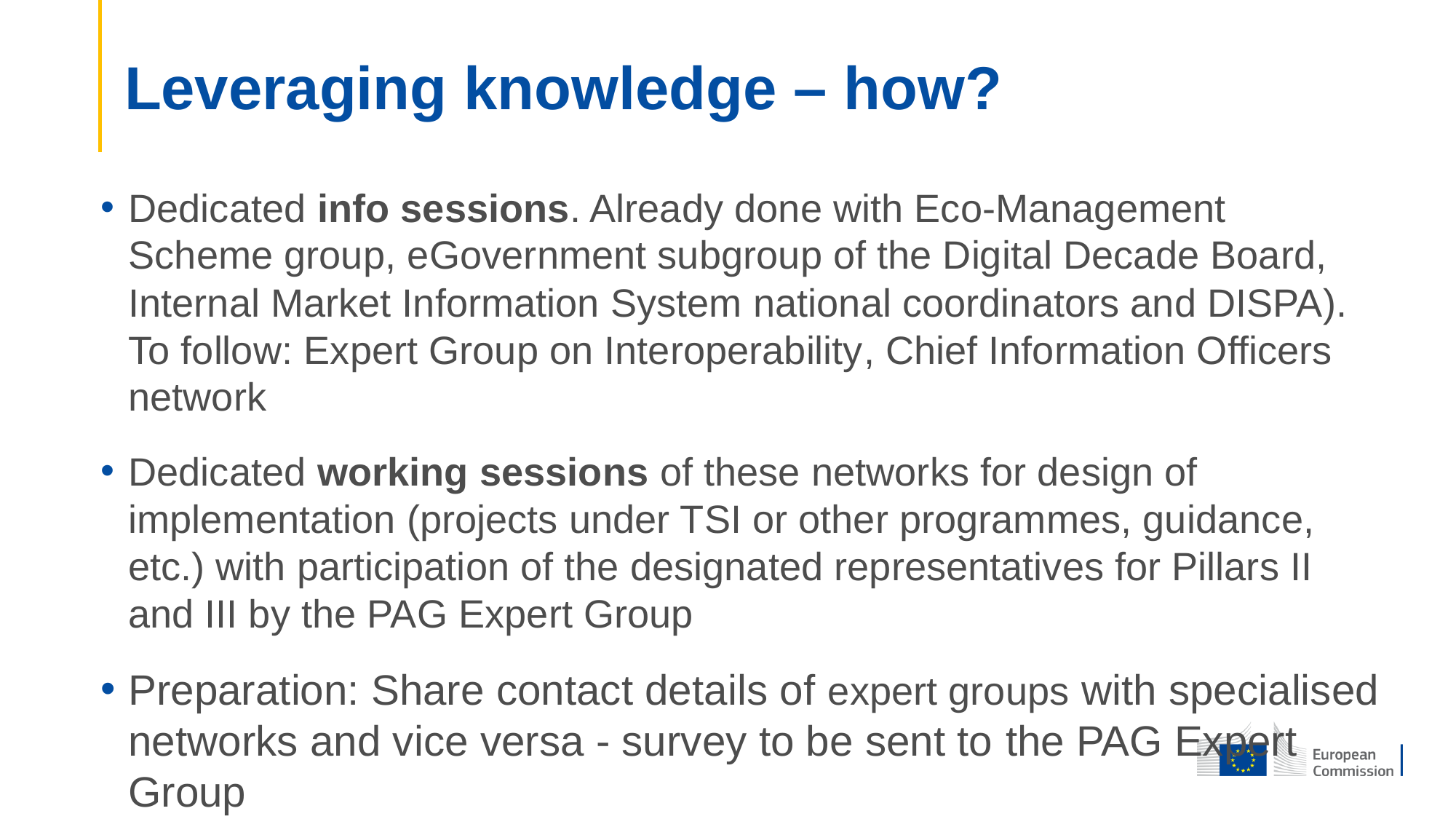

# Leveraging knowledge – how?
Dedicated info sessions. Already done with Eco-Management Scheme group, eGovernment subgroup of the Digital Decade Board, Internal Market Information System national coordinators and DISPA). To follow: Expert Group on Interoperability, Chief Information Officers network
Dedicated working sessions of these networks for design of implementation (projects under TSI or other programmes, guidance, etc.) with participation of the designated representatives for Pillars II and III by the PAG Expert Group
Preparation: Share contact details of expert groups with specialised networks and vice versa - survey to be sent to the PAG Expert Group